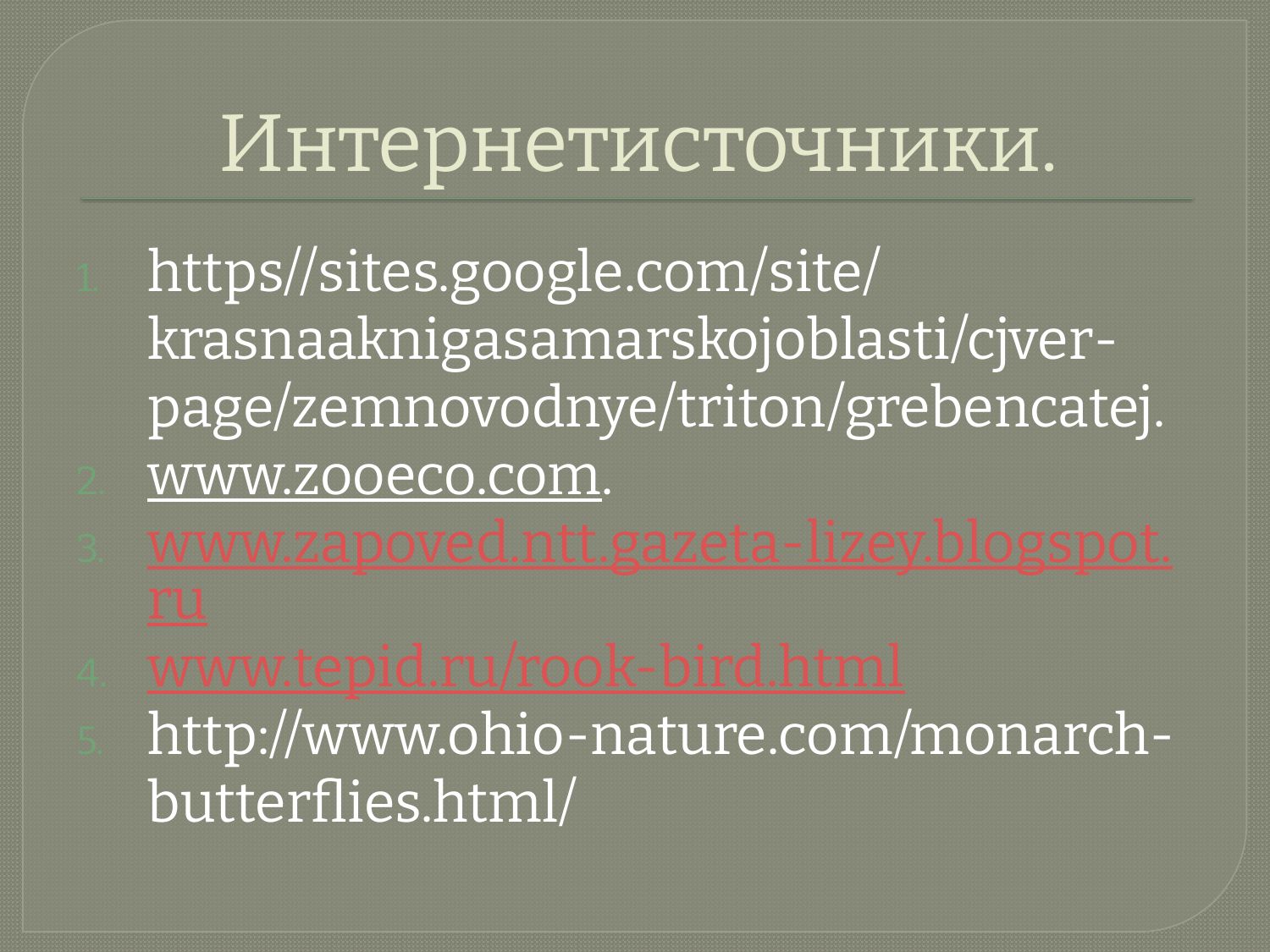

# Интернетисточники.
https//sites.google.com/site/krasnaaknigasamarskojoblasti/cjver-page/zemnovodnye/triton/grebencatej.
www.zooeco.com.
www.zapoved.ntt.gazeta-lizey.blogspot.ru
www.tepid.ru/rook-bird.html
http://www.ohio-nature.com/monarch-butterflies.html/